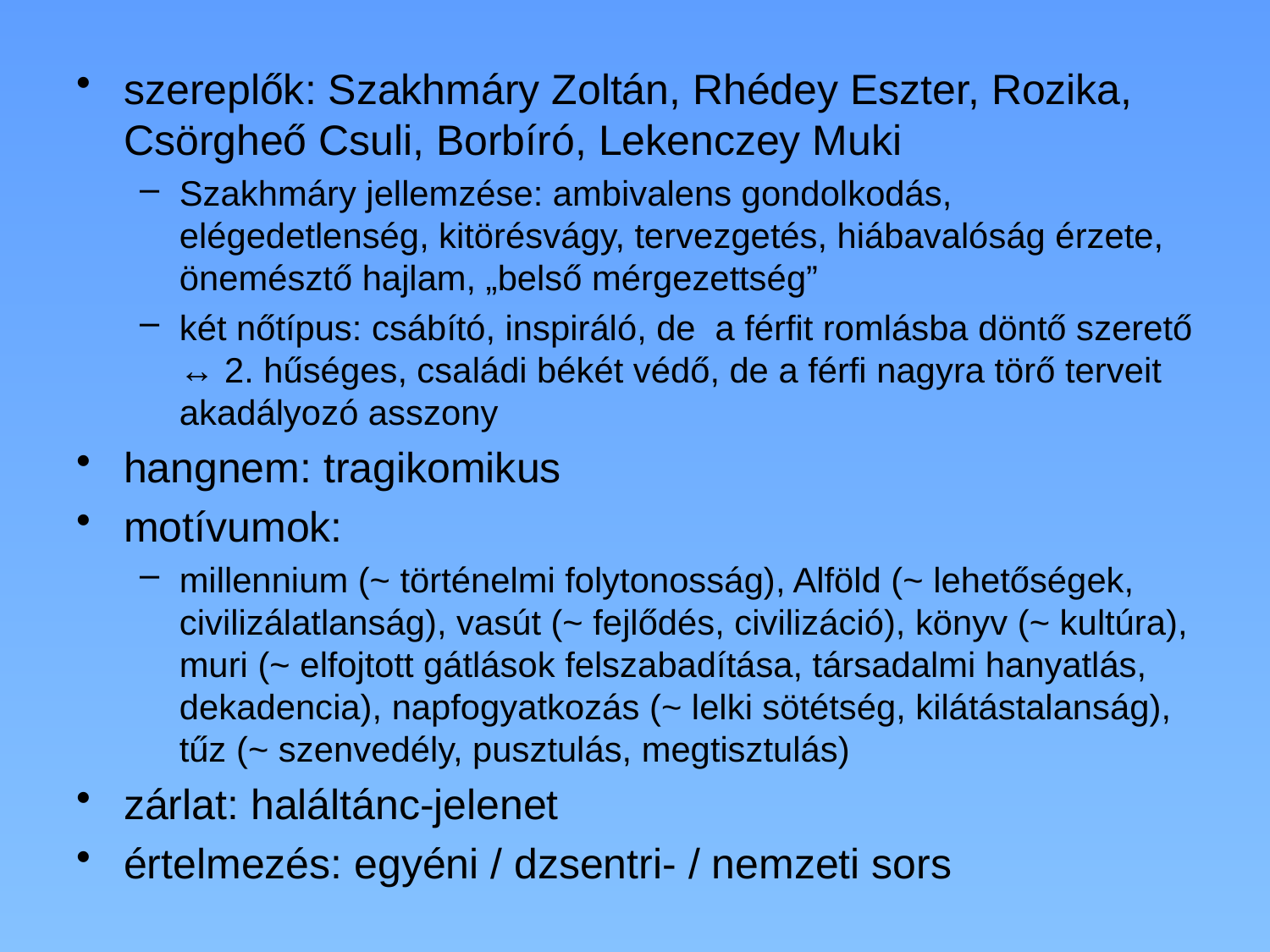

szereplők: Szakhmáry Zoltán, Rhédey Eszter, Rozika, Csörgheő Csuli, Borbíró, Lekenczey Muki
Szakhmáry jellemzése: ambivalens gondolkodás, elégedetlenség, kitörésvágy, tervezgetés, hiábavalóság érzete, önemésztő hajlam, „belső mérgezettség”
két nőtípus: csábító, inspiráló, de  a férfit romlásba döntő szerető ↔ 2. hűséges, családi békét védő, de a férfi nagyra törő terveit akadályozó asszony
hangnem: tragikomikus
motívumok:
millennium (~ történelmi folytonosság), Alföld (~ lehetőségek, civilizálatlanság), vasút (~ fejlődés, civilizáció), könyv (~ kultúra), muri (~ elfojtott gátlások felszabadítása, társadalmi hanyatlás, dekadencia), napfogyatkozás (~ lelki sötétség, kilátástalanság), tűz (~ szenvedély, pusztulás, megtisztulás)
zárlat: haláltánc-jelenet
értelmezés: egyéni / dzsentri- / nemzeti sors